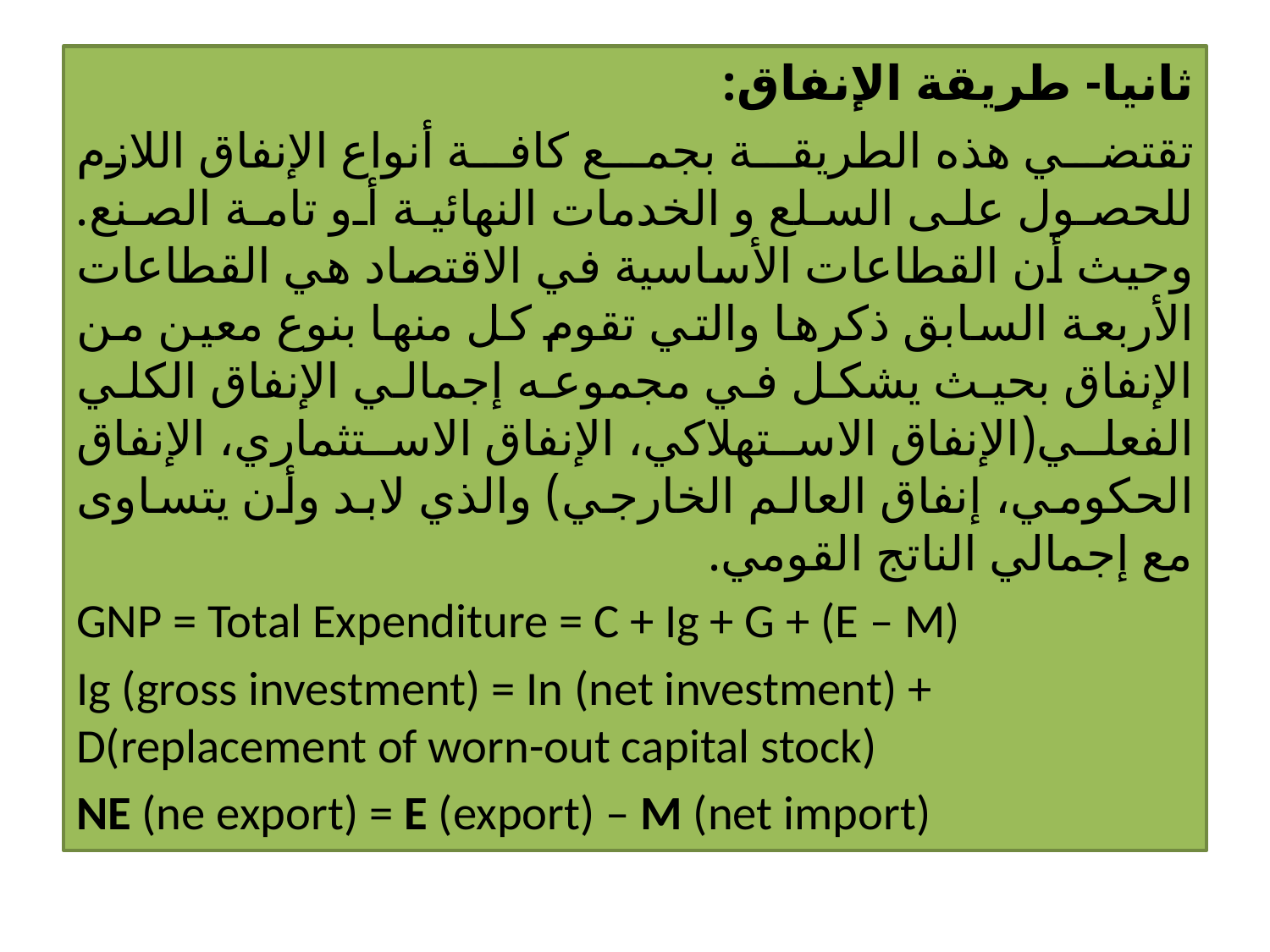

ثانيا- طريقة الإنفاق:
تقتضي هذه الطريقة بجمع كافة أنواع الإنفاق اللازم للحصول على السلع و الخدمات النهائية أو تامة الصنع. وحيث أن القطاعات الأساسية في الاقتصاد هي القطاعات الأربعة السابق ذكرها والتي تقوم كل منها بنوع معين من الإنفاق بحيث يشكل في مجموعه إجمالي الإنفاق الكلي الفعلي(الإنفاق الاستهلاكي، الإنفاق الاستثماري، الإنفاق الحكومي، إنفاق العالم الخارجي) والذي لابد وأن يتساوى مع إجمالي الناتج القومي.
GNP = Total Expenditure = C + Ig + G + (E – M)
Ig (gross investment) = In (net investment) + D(replacement of worn-out capital stock)
NE (ne export) = E (export) – M (net import)